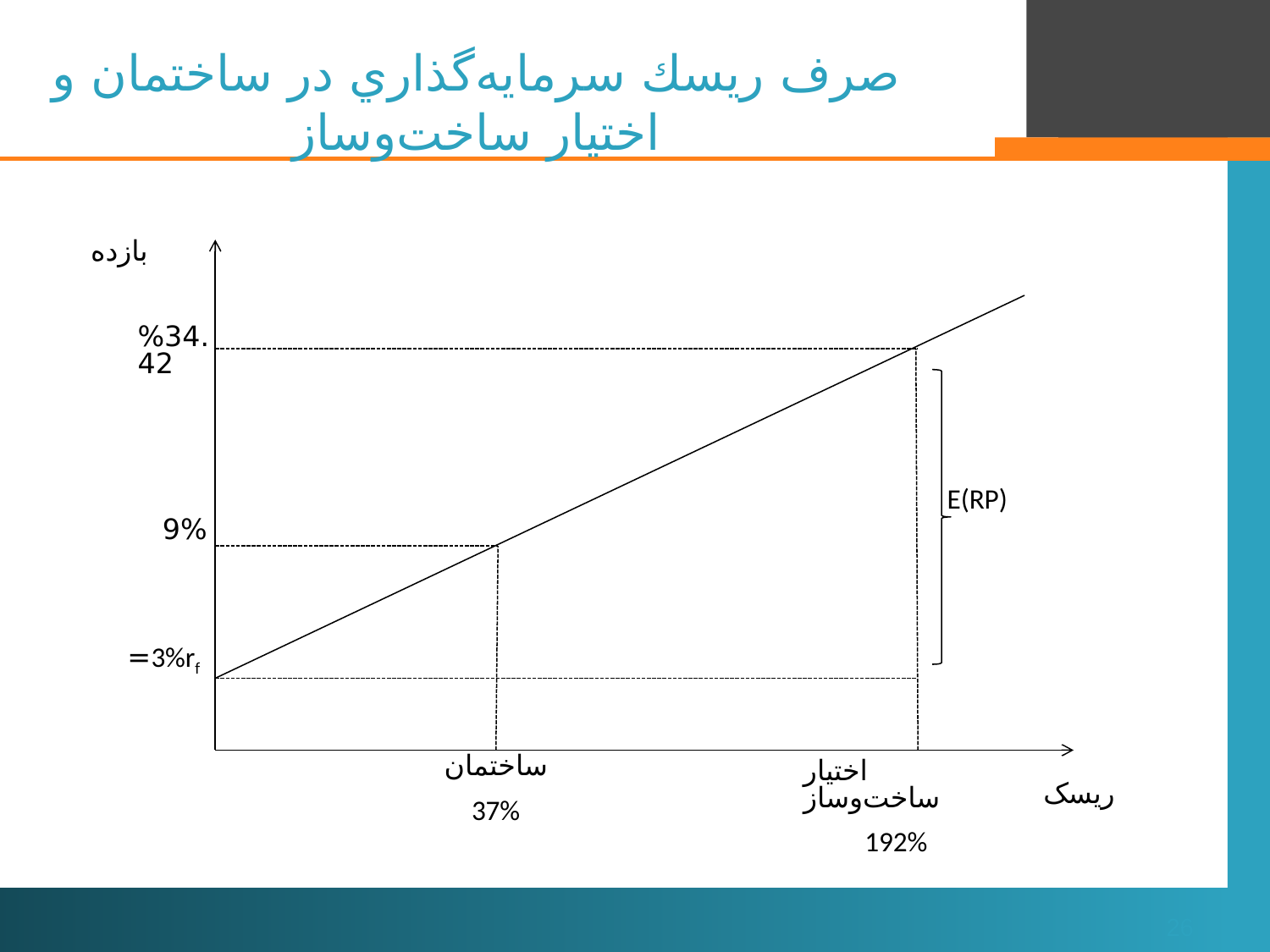

# صرف ريسك سرمايه‌گذاري در ساختمان و اختيار ساخت‌وساز

بازده
%34.42

E(RP)
9%
   3%rf=
ساختمان
37%

اختیار ساخت‌وساز
192%

ریسک
26